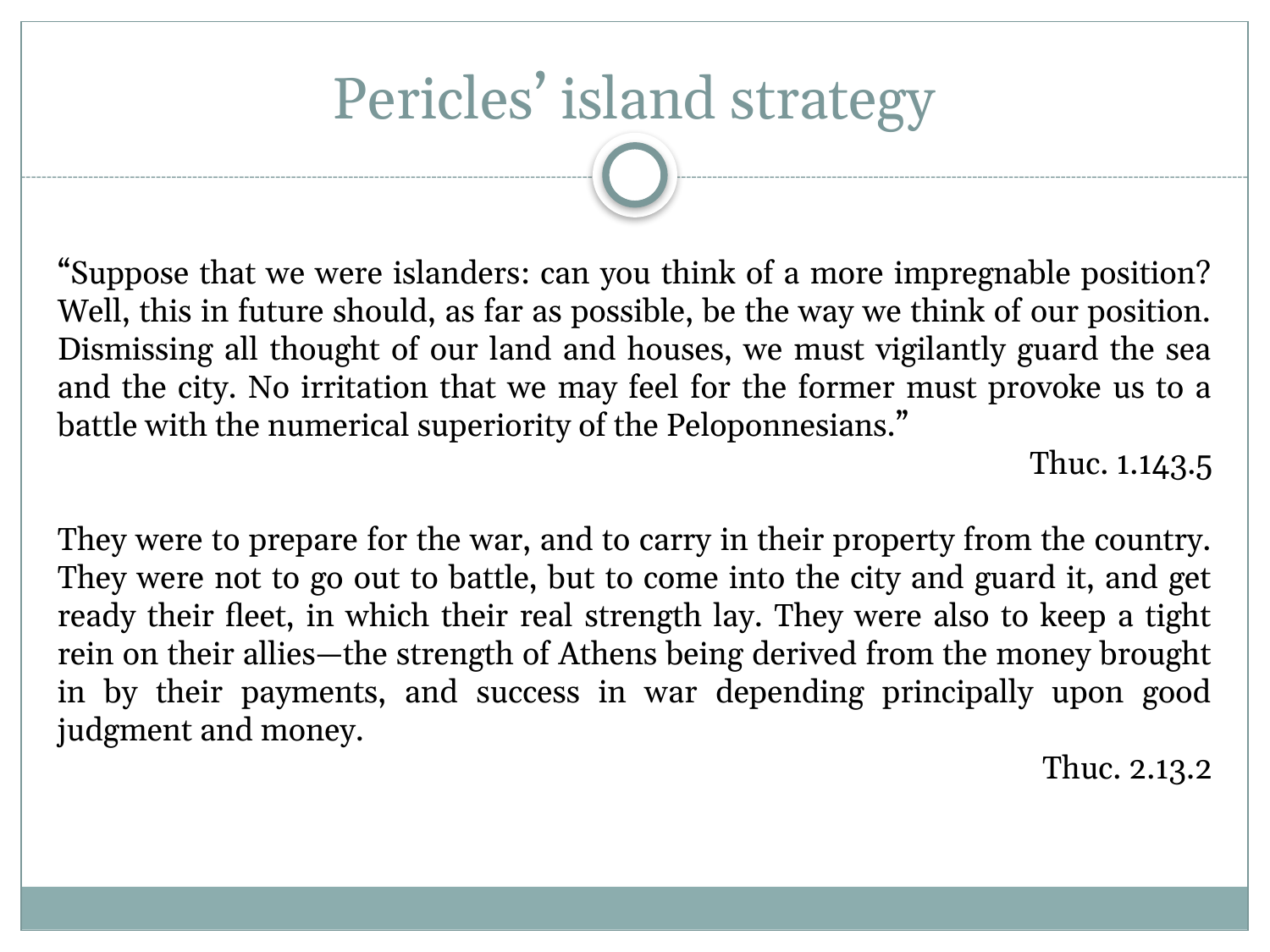

# Pericles’ island strategy
“Suppose that we were islanders: can you think of a more impregnable position? Well, this in future should, as far as possible, be the way we think of our position. Dismissing all thought of our land and houses, we must vigilantly guard the sea and the city. No irritation that we may feel for the former must provoke us to a battle with the numerical superiority of the Peloponnesians.”
Thuc. 1.143.5

They were to prepare for the war, and to carry in their property from the country. They were not to go out to battle, but to come into the city and guard it, and get ready their fleet, in which their real strength lay. They were also to keep a tight rein on their allies—the strength of Athens being derived from the money brought in by their payments, and success in war depending principally upon good judgment and money.
Thuc. 2.13.2